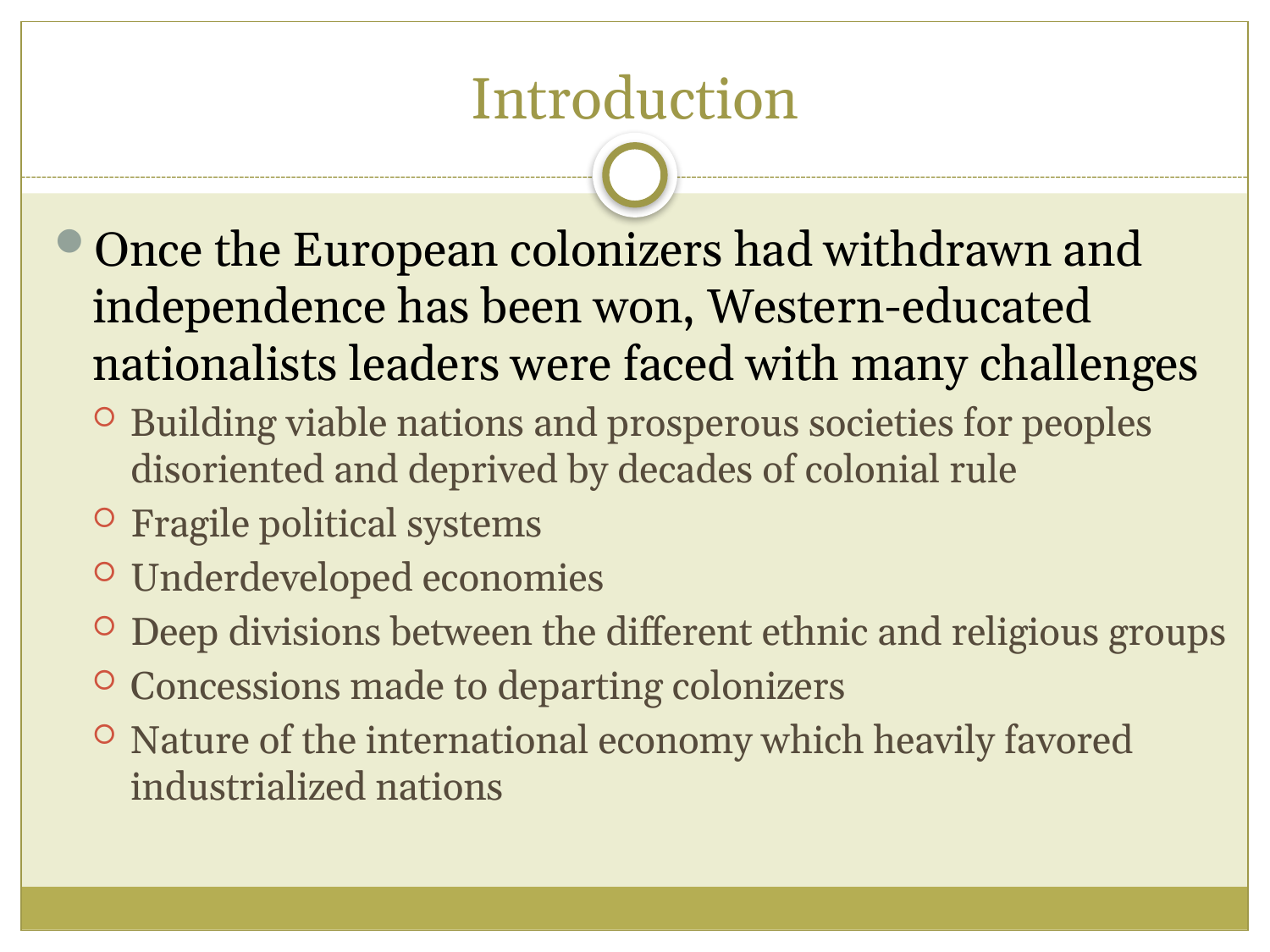

# Introduction
Once the European colonizers had withdrawn and independence has been won, Western-educated nationalists leaders were faced with many challenges
Building viable nations and prosperous societies for peoples disoriented and deprived by decades of colonial rule
Fragile political systems
Underdeveloped economies
Deep divisions between the different ethnic and religious groups
Concessions made to departing colonizers
Nature of the international economy which heavily favored industrialized nations